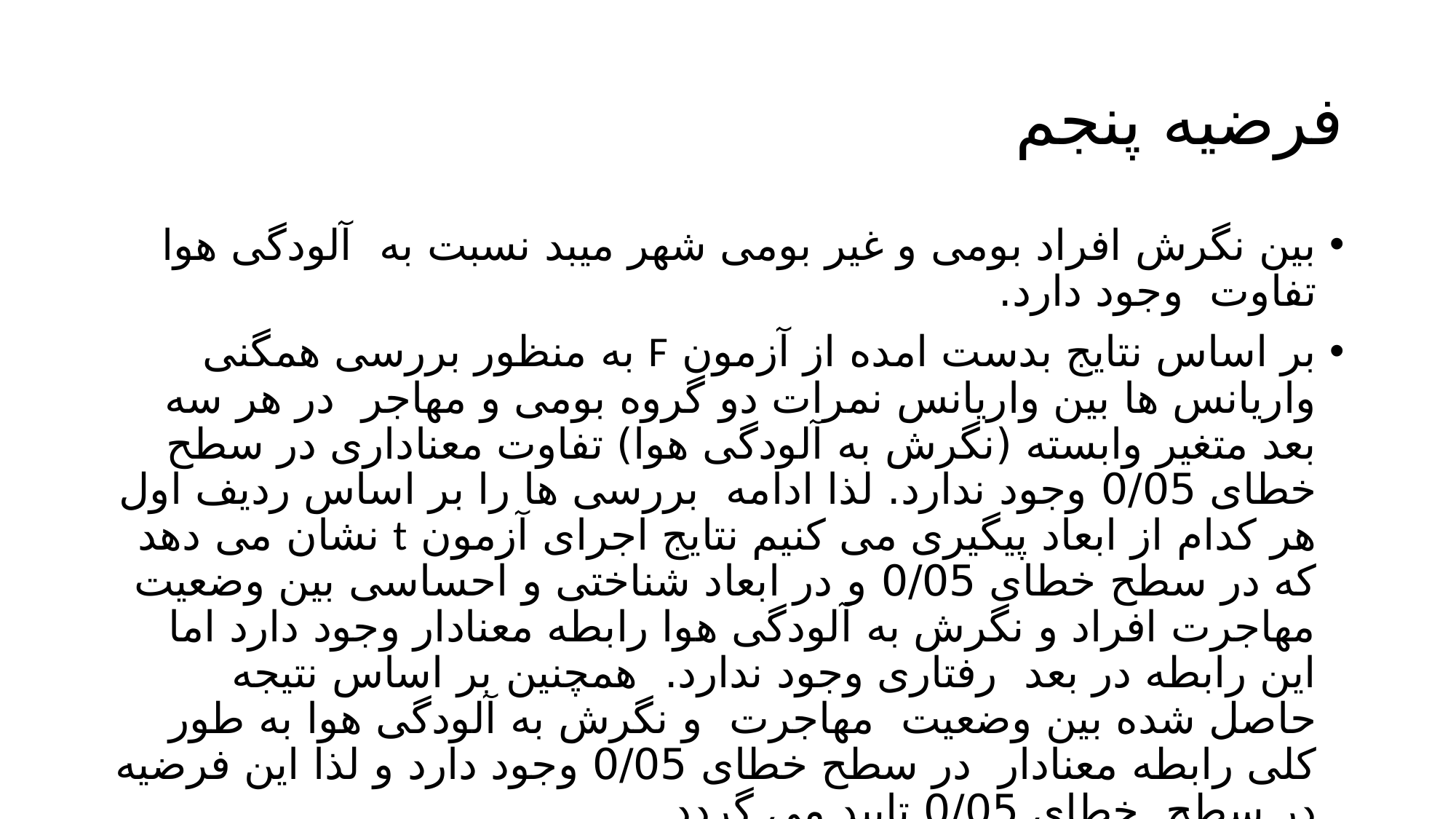

# فرضیه پنجم
بین نگرش افراد بومی و غیر بومی شهر میبد نسبت به  آلودگی هوا تفاوت  وجود دارد.
بر اساس نتایج بدست امده از آزمون F به منظور بررسی همگنی واریانس ها بین واریانس نمرات دو گروه بومی و مهاجر  در هر سه بعد متغیر وابسته (نگرش به آلودگی هوا) تفاوت معناداری در سطح خطای 0/05 وجود ندارد. لذا ادامه  بررسی ها را بر اساس ردیف اول هر کدام از ابعاد پیگیری می کنیم نتایج اجرای آزمون t نشان می دهد که در سطح خطای 0/05 و در ابعاد شناختی و احساسی بین وضعیت مهاجرت افراد و نگرش به آلودگی هوا رابطه معنادار وجود دارد اما این رابطه در بعد  رفتاری وجود ندارد.  همچنین بر اساس نتیجه حاصل شده بین وضعیت  مهاجرت  و نگرش به آلودگی هوا به طور کلی رابطه معنادار  در سطح خطای 0/05 وجود دارد و لذا این فرضیه در سطح  خطای 0/05 تایید می گردد.